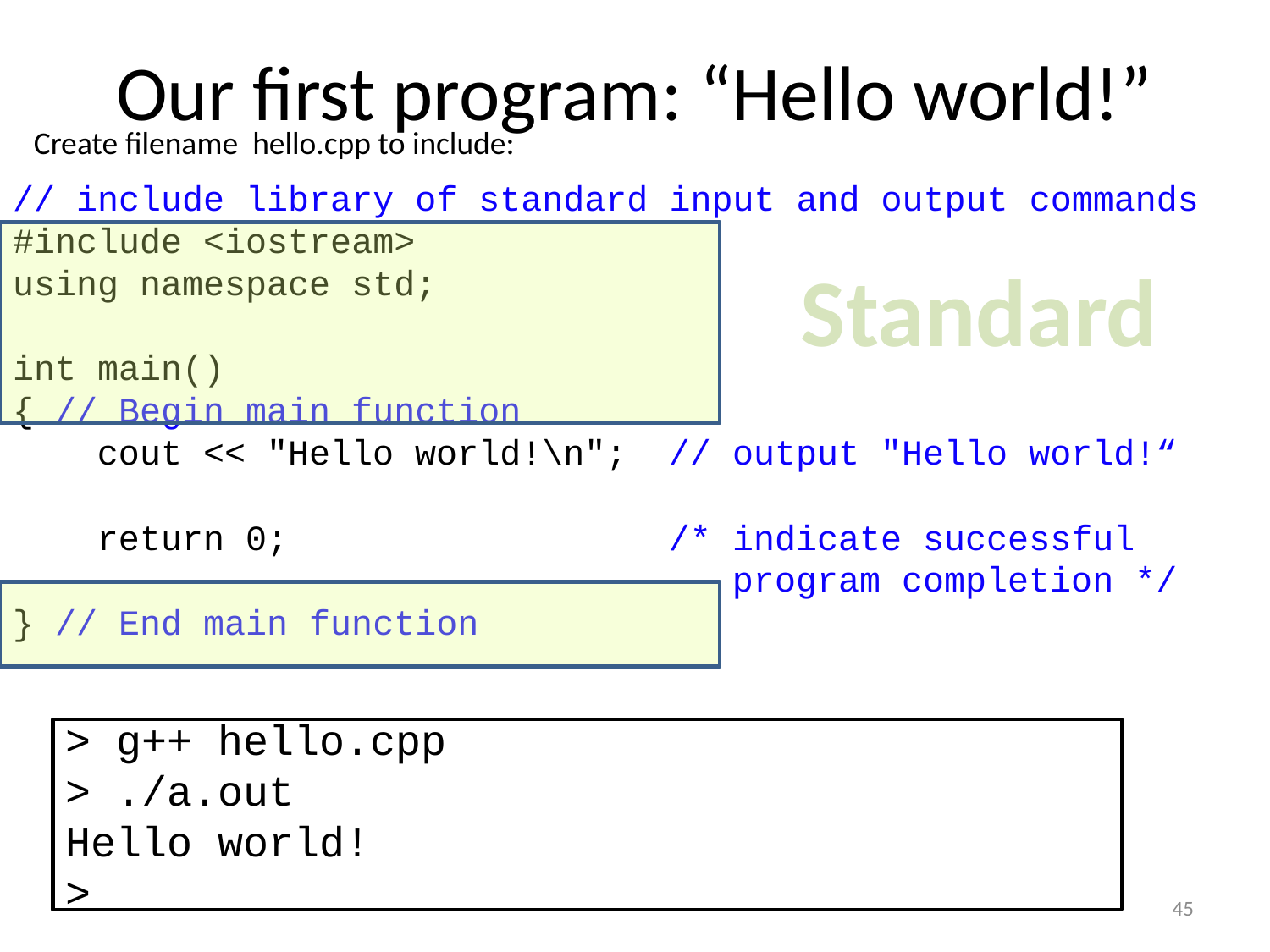

# Our first program: “Hello world!”
Create filename  hello.cpp to include:
// include library of standard input and output commands
#include <iostream>
using namespace std;

int main()
{ // Begin main function
    cout << "Hello world!\n";  // output "Hello world!“

    return 0;                  /* indicate successful
                                  program completion */
} // End main function

Standard
> g++ hello.cpp
> ./a.out
Hello world!
>
45